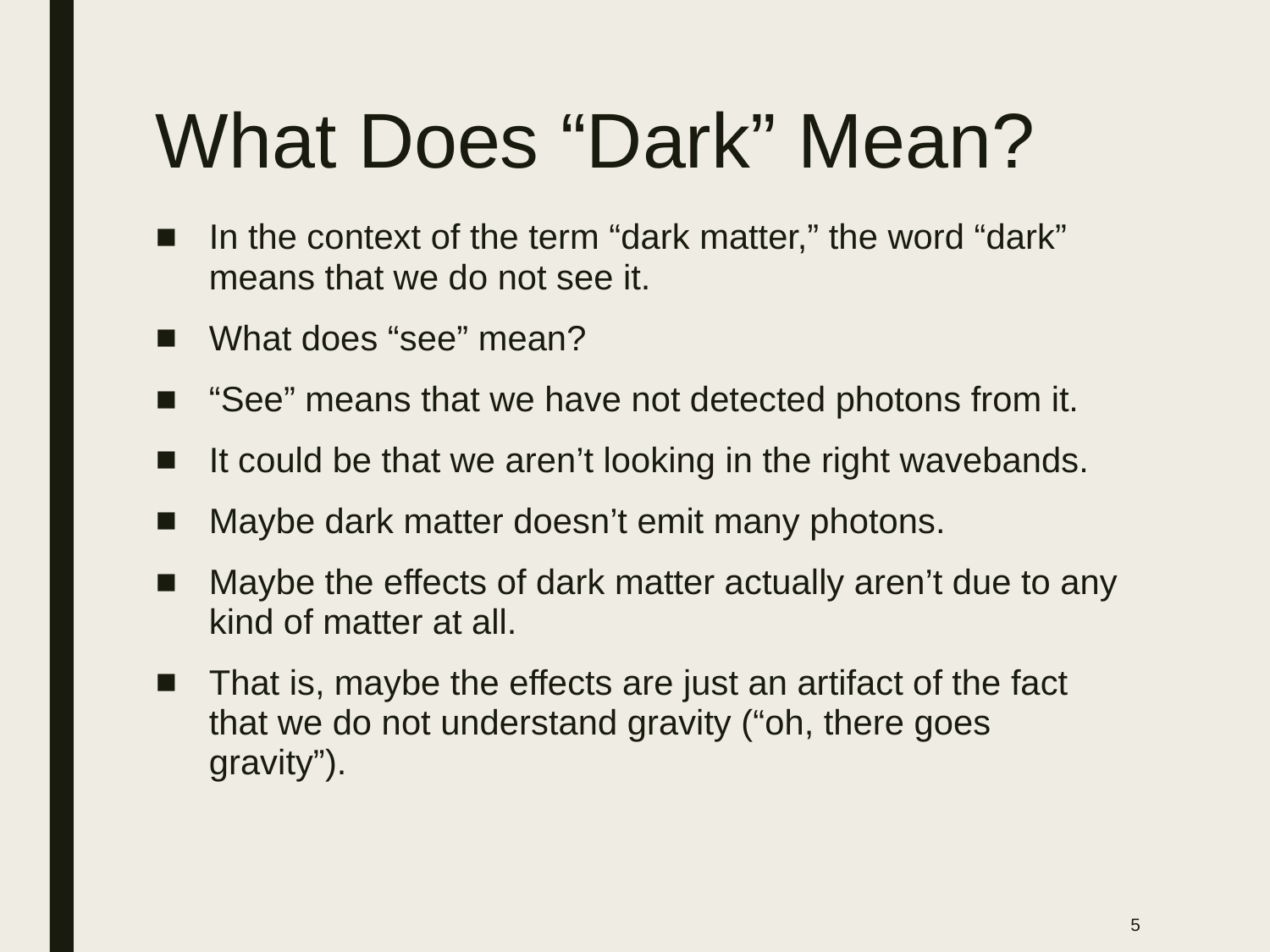

# What Does “Dark” Mean?
In the context of the term “dark matter,” the word “dark” means that we do not see it.
What does “see” mean?
“See” means that we have not detected photons from it.
It could be that we aren’t looking in the right wavebands.
Maybe dark matter doesn’t emit many photons.
Maybe the effects of dark matter actually aren’t due to any kind of matter at all.
That is, maybe the effects are just an artifact of the fact that we do not understand gravity (“oh, there goes gravity”).
5